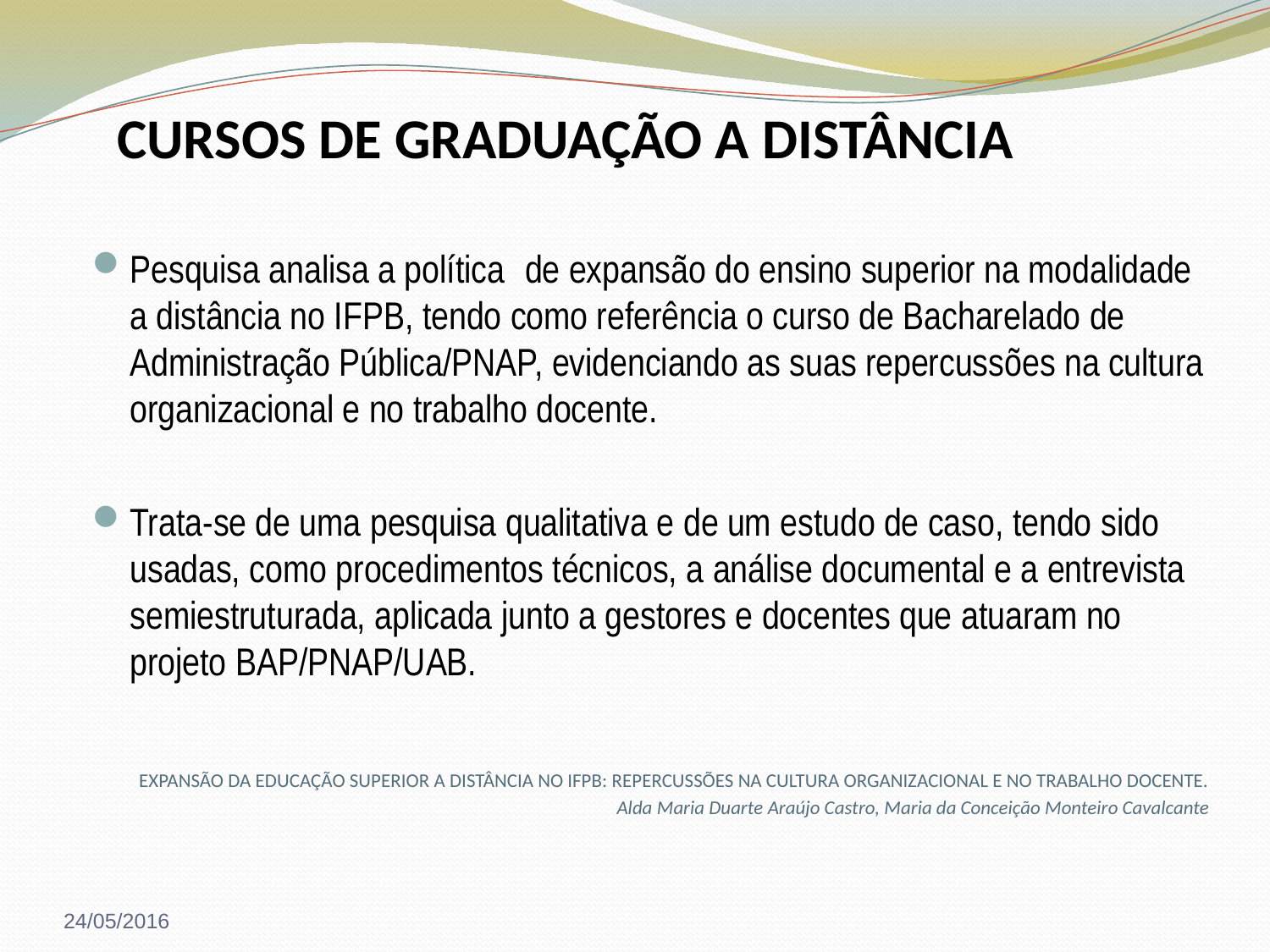

# CURSOS DE GRADUAÇÃO A DISTÂNCIA
Pesquisa analisa a política  de expansão do ensino superior na modalidade a distância no IFPB, tendo como referência o curso de Bacharelado de Administração Pública/PNAP, evidenciando as suas repercussões na cultura organizacional e no trabalho docente.

Trata-se de uma pesquisa qualitativa e de um estudo de caso, tendo sido usadas, como procedimentos técnicos, a análise documental e a entrevista semiestruturada, aplicada junto a gestores e docentes que atuaram no projeto BAP/PNAP/UAB.

EXPANSÃO DA EDUCAÇÃO SUPERIOR A DISTÂNCIA NO IFPB: REPERCUSSÕES NA CULTURA ORGANIZACIONAL E NO TRABALHO DOCENTE.
Alda Maria Duarte Araújo Castro, Maria da Conceição Monteiro Cavalcante

24/05/2016